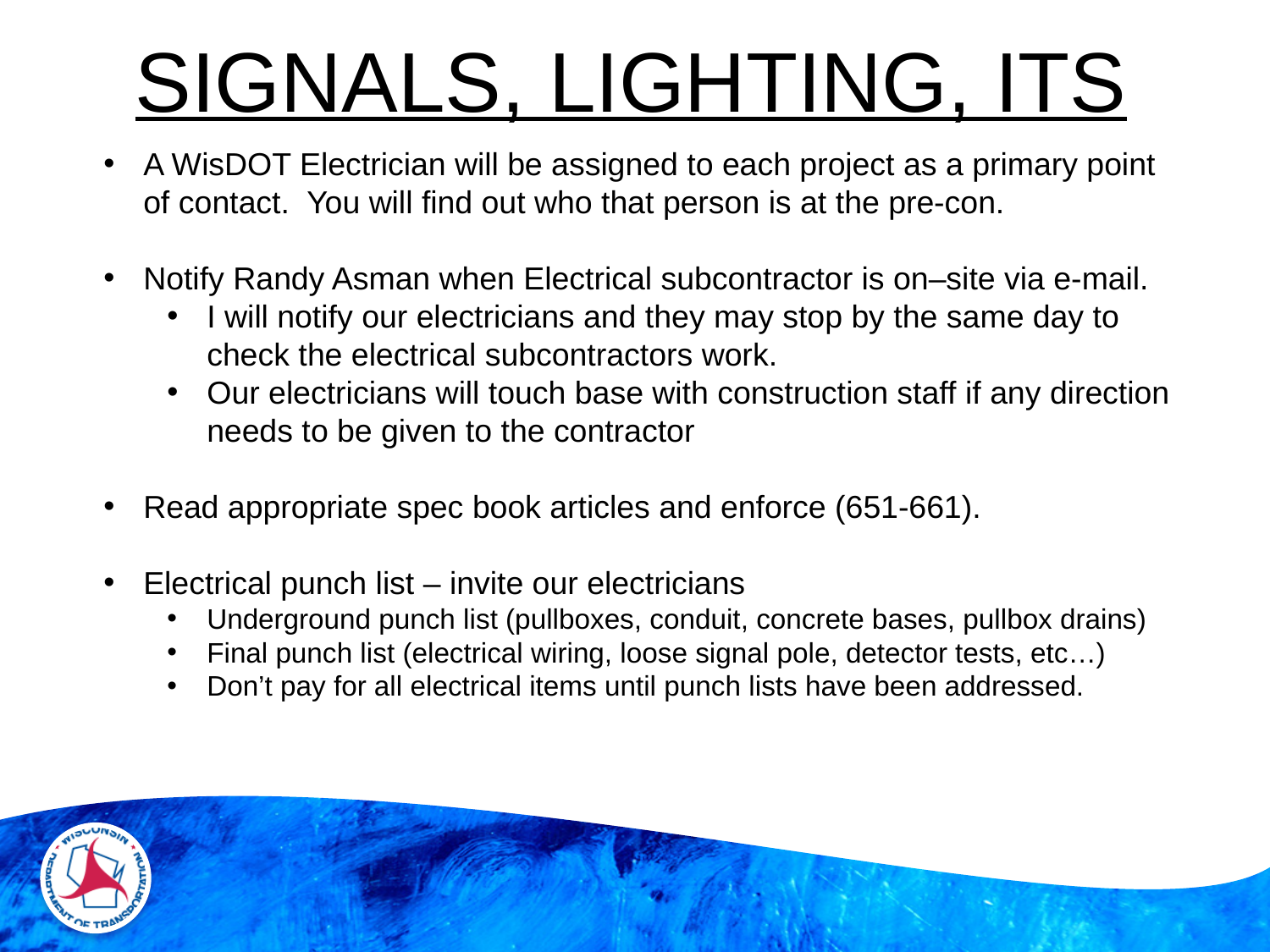

SIGNALS, LIGHTING, ITS
A WisDOT Electrician will be assigned to each project as a primary point of contact.  You will find out who that person is at the pre-con.

Notify Randy Asman when Electrical subcontractor is on–site via e-mail.
I will notify our electricians and they may stop by the same day to check the electrical subcontractors work.
Our electricians will touch base with construction staff if any direction needs to be given to the contractor

Read appropriate spec book articles and enforce (651-661).

Electrical punch list – invite our electricians
Underground punch list (pullboxes, conduit, concrete bases, pullbox drains)
Final punch list (electrical wiring, loose signal pole, detector tests, etc…)
Don’t pay for all electrical items until punch lists have been addressed.